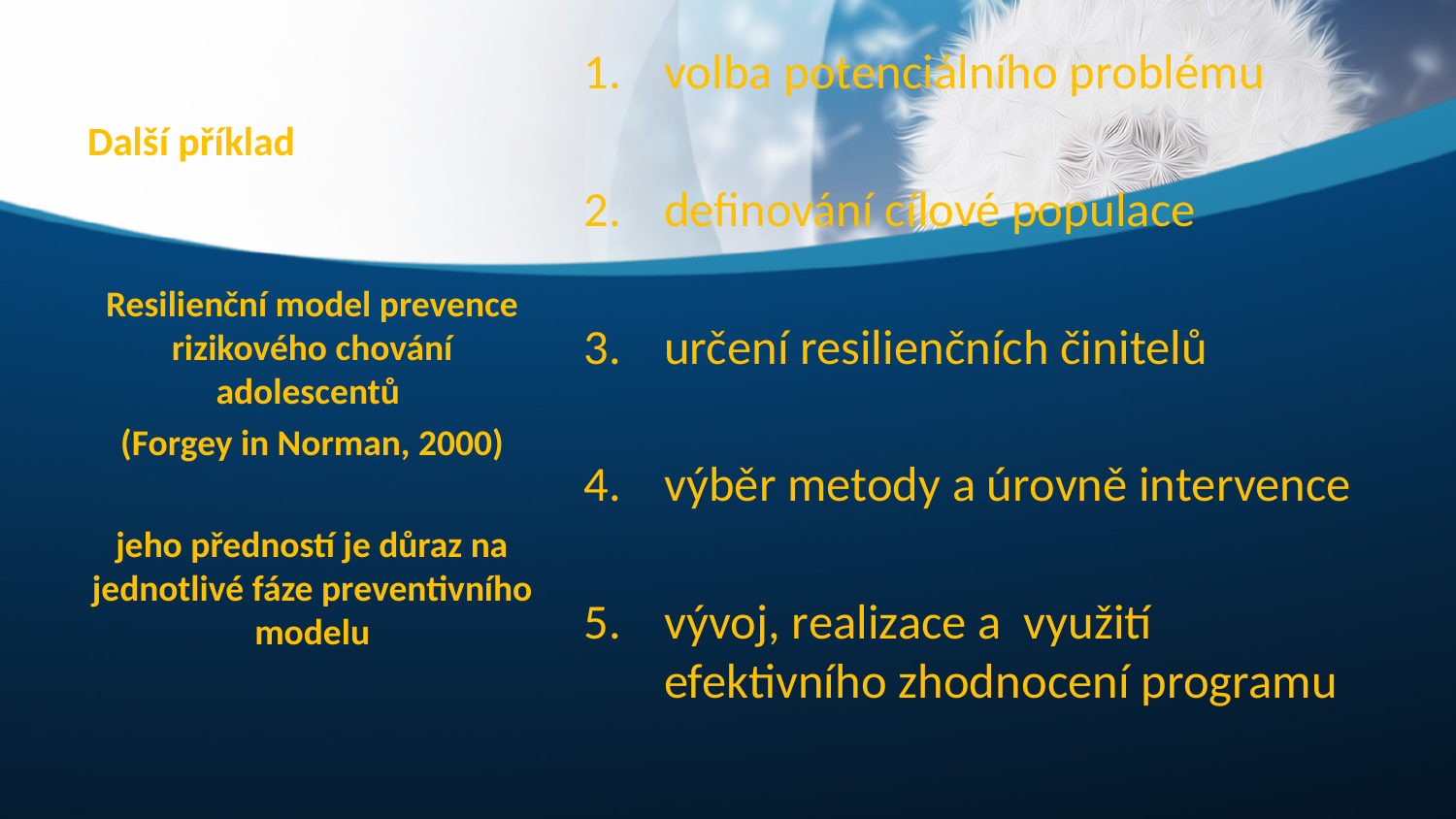

# Další příklad
volba potenciálního problému

definování cílové populace

určení resilienčních činitelů

výběr metody a úrovně intervence

vývoj, realizace a  využití efektivního zhodnocení programu

Resilienční model prevence rizikového chování adolescentů
(Forgey in Norman, 2000)

jeho předností je důraz na jednotlivé fáze preventivního modelu